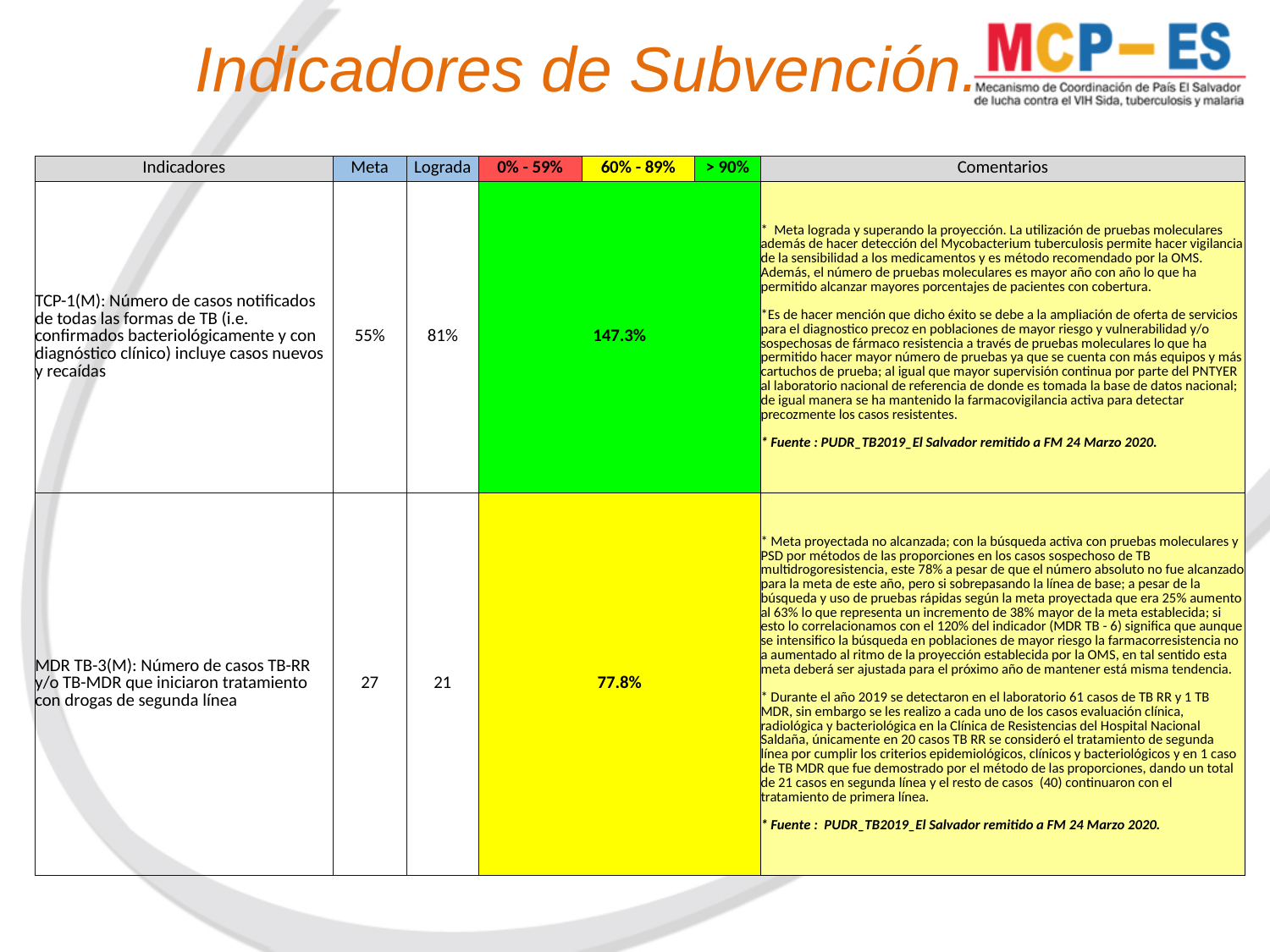

# Indicadores de Subvención.
| Indicadores | Meta | Lograda | 0% - 59% | 60% - 89% | > 90% | Comentarios |
| --- | --- | --- | --- | --- | --- | --- |
| TCP-1(M): Número de casos notificados de todas las formas de TB (i.e. confirmados bacteriológicamente y con diagnóstico clínico) incluye casos nuevos y recaídas | 55% | 81% | 147.3% |  |  | \* Meta lograda y superando la proyección. La utilización de pruebas moleculares además de hacer detección del Mycobacterium tuberculosis permite hacer vigilancia de la sensibilidad a los medicamentos y es método recomendado por la OMS. Además, el número de pruebas moleculares es mayor año con año lo que ha permitido alcanzar mayores porcentajes de pacientes con cobertura. \*Es de hacer mención que dicho éxito se debe a la ampliación de oferta de servicios para el diagnostico precoz en poblaciones de mayor riesgo y vulnerabilidad y/o sospechosas de fármaco resistencia a través de pruebas moleculares lo que ha permitido hacer mayor número de pruebas ya que se cuenta con más equipos y más cartuchos de prueba; al igual que mayor supervisión continua por parte del PNTYER al laboratorio nacional de referencia de donde es tomada la base de datos nacional; de igual manera se ha mantenido la farmacovigilancia activa para detectar precozmente los casos resistentes. \* Fuente : PUDR\_TB2019\_El Salvador remitido a FM 24 Marzo 2020. |
| MDR TB-3(M): Número de casos TB-RR y/o TB-MDR que iniciaron tratamiento con drogas de segunda línea | 27 | 21 | 77.8% |  |  | \* Meta proyectada no alcanzada; con la búsqueda activa con pruebas moleculares y PSD por métodos de las proporciones en los casos sospechoso de TB multidrogoresistencia, este 78% a pesar de que el número absoluto no fue alcanzado para la meta de este año, pero si sobrepasando la línea de base; a pesar de la búsqueda y uso de pruebas rápidas según la meta proyectada que era 25% aumento al 63% lo que representa un incremento de 38% mayor de la meta establecida; si esto lo correlacionamos con el 120% del indicador (MDR TB - 6) significa que aunque se intensifico la búsqueda en poblaciones de mayor riesgo la farmacorresistencia no a aumentado al ritmo de la proyección establecida por la OMS, en tal sentido esta meta deberá ser ajustada para el próximo año de mantener está misma tendencia. \* Durante el año 2019 se detectaron en el laboratorio 61 casos de TB RR y 1 TB MDR, sin embargo se les realizo a cada uno de los casos evaluación clínica, radiológica y bacteriológica en la Clínica de Resistencias del Hospital Nacional Saldaña, únicamente en 20 casos TB RR se consideró el tratamiento de segunda línea por cumplir los criterios epidemiológicos, clínicos y bacteriológicos y en 1 caso de TB MDR que fue demostrado por el método de las proporciones, dando un total de 21 casos en segunda línea y el resto de casos (40) continuaron con el tratamiento de primera línea. \* Fuente : PUDR\_TB2019\_El Salvador remitido a FM 24 Marzo 2020. |